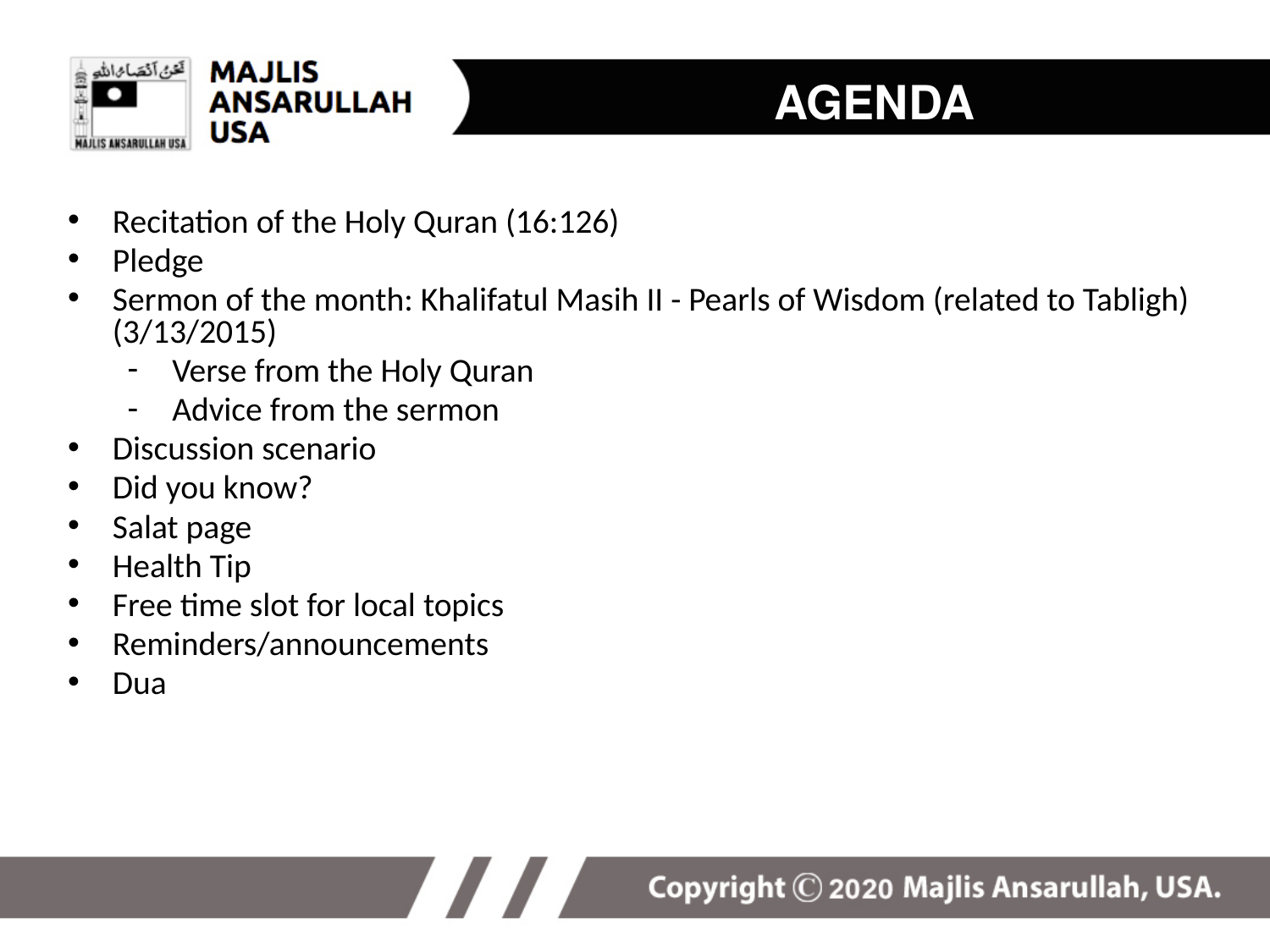

# AGENDA
Recitation of the Holy Quran (16:126)
Pledge
Sermon of the month: Khalifatul Masih II - Pearls of Wisdom (related to Tabligh) (3/13/2015)
Verse from the Holy Quran
Advice from the sermon
Discussion scenario
Did you know?
Salat page
Health Tip
Free time slot for local topics
Reminders/announcements
Dua